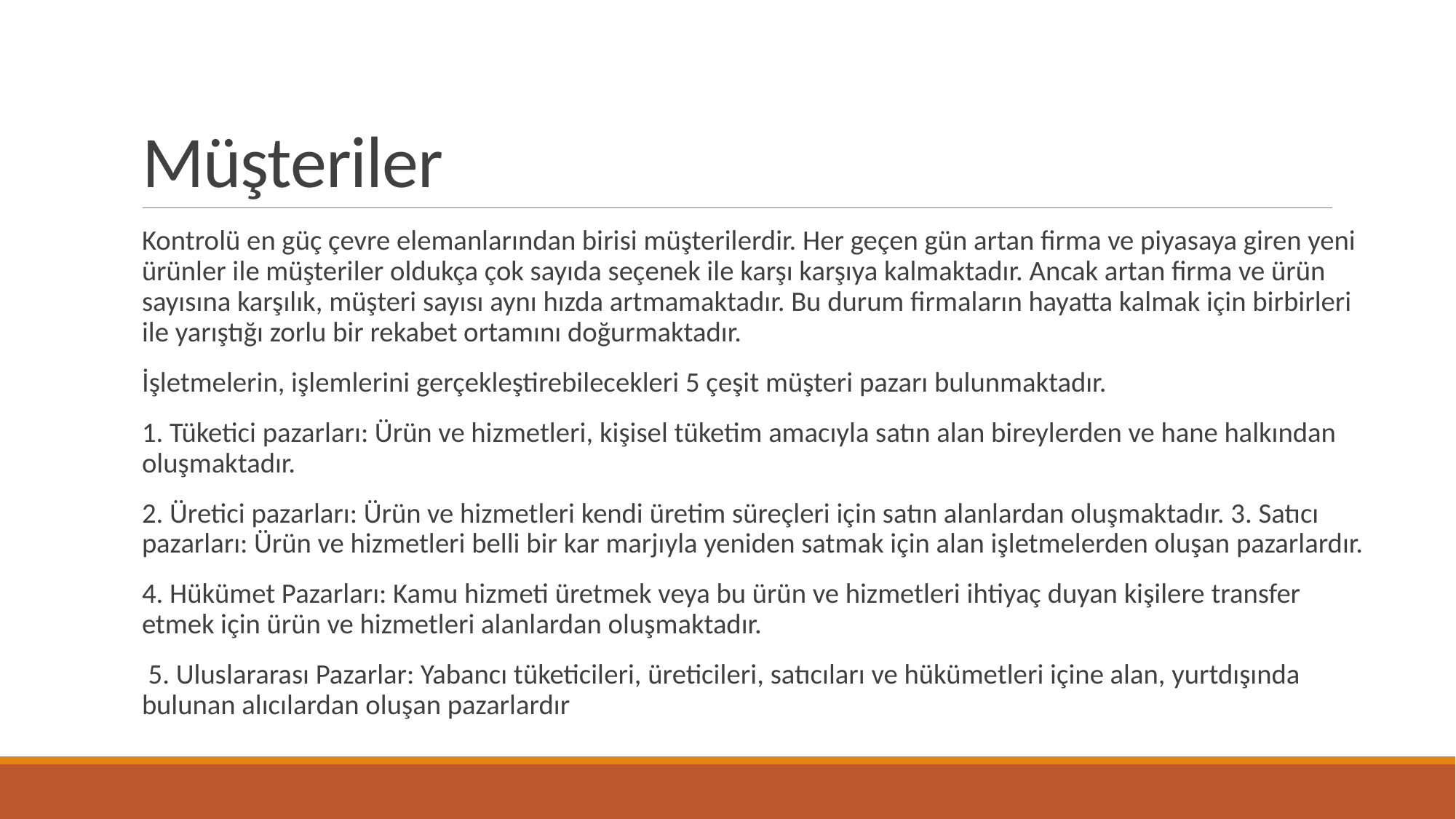

# Müşteriler
Kontrolü en güç çevre elemanlarından birisi müşterilerdir. Her geçen gün artan firma ve piyasaya giren yeni ürünler ile müşteriler oldukça çok sayıda seçenek ile karşı karşıya kalmaktadır. Ancak artan firma ve ürün sayısına karşılık, müşteri sayısı aynı hızda artmamaktadır. Bu durum firmaların hayatta kalmak için birbirleri ile yarıştığı zorlu bir rekabet ortamını doğurmaktadır.
İşletmelerin, işlemlerini gerçekleştirebilecekleri 5 çeşit müşteri pazarı bulunmaktadır.
1. Tüketici pazarları: Ürün ve hizmetleri, kişisel tüketim amacıyla satın alan bireylerden ve hane halkından oluşmaktadır.
2. Üretici pazarları: Ürün ve hizmetleri kendi üretim süreçleri için satın alanlardan oluşmaktadır. 3. Satıcı pazarları: Ürün ve hizmetleri belli bir kar marjıyla yeniden satmak için alan işletmelerden oluşan pazarlardır.
4. Hükümet Pazarları: Kamu hizmeti üretmek veya bu ürün ve hizmetleri ihtiyaç duyan kişilere transfer etmek için ürün ve hizmetleri alanlardan oluşmaktadır.
 5. Uluslararası Pazarlar: Yabancı tüketicileri, üreticileri, satıcıları ve hükümetleri içine alan, yurtdışında bulunan alıcılardan oluşan pazarlardır